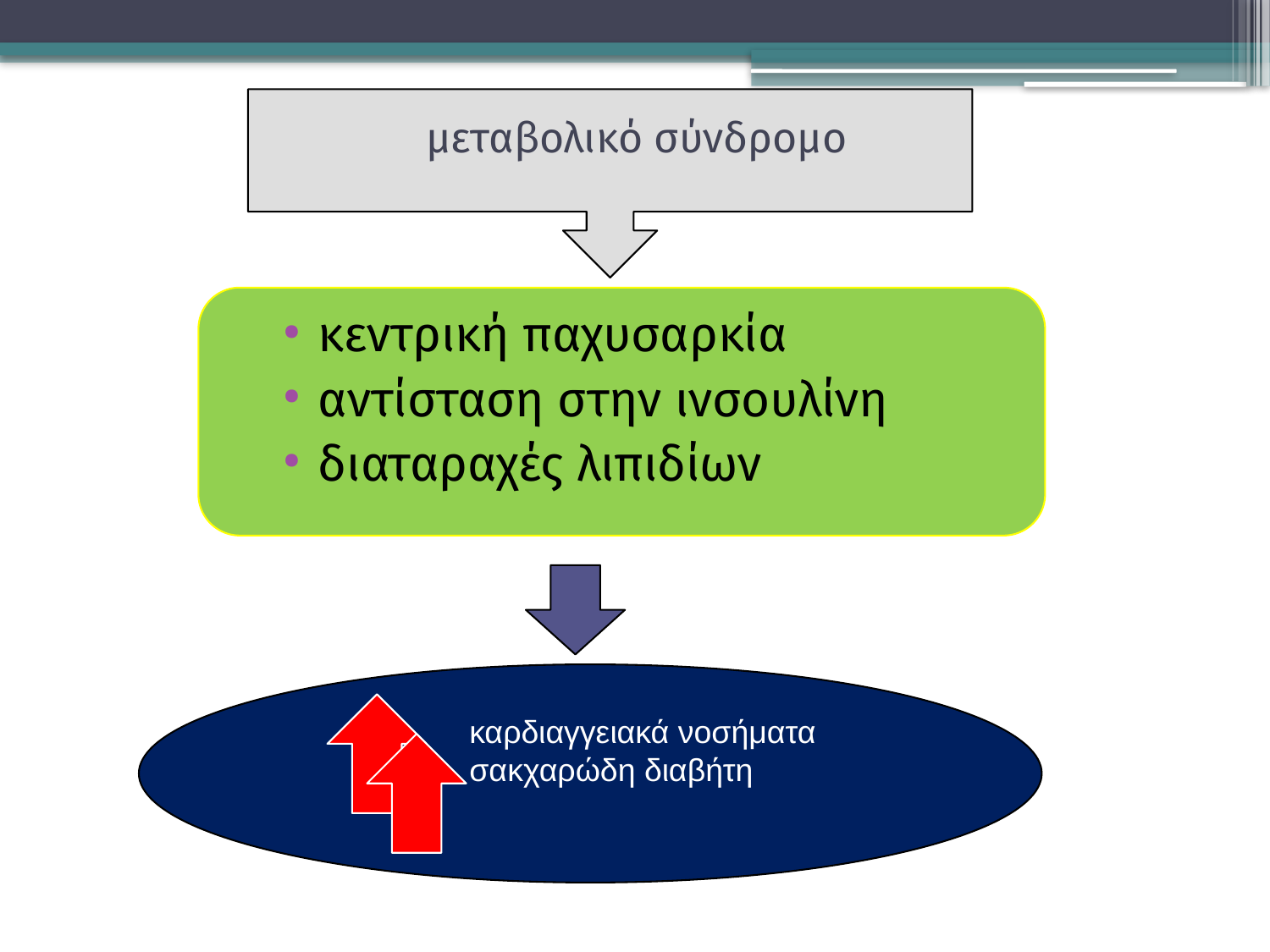

# μεταβολικό σύνδρομο

κεντρική παχυσαρκία
αντίσταση στην ινσουλίνη
διαταραχές λιπιδίων

καρδιαγγειακά νοσήματα
σακχαρώδη διαβήτη